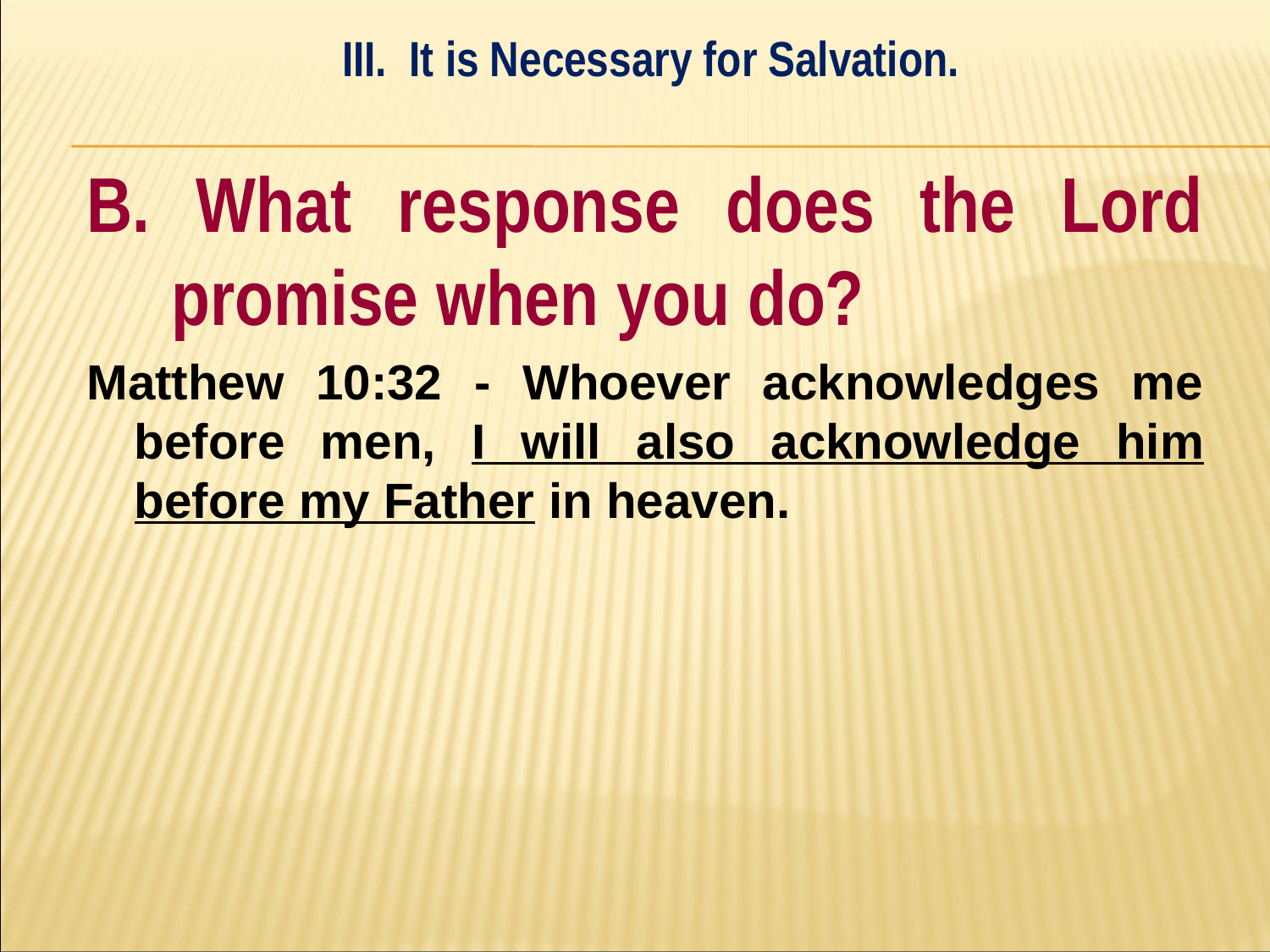

III.  It is Necessary for Salvation.
#
B. What response does the Lord promise when you do?
Matthew 10:32 - Whoever acknowledges me before men, I will also acknowledge him before my Father in heaven.